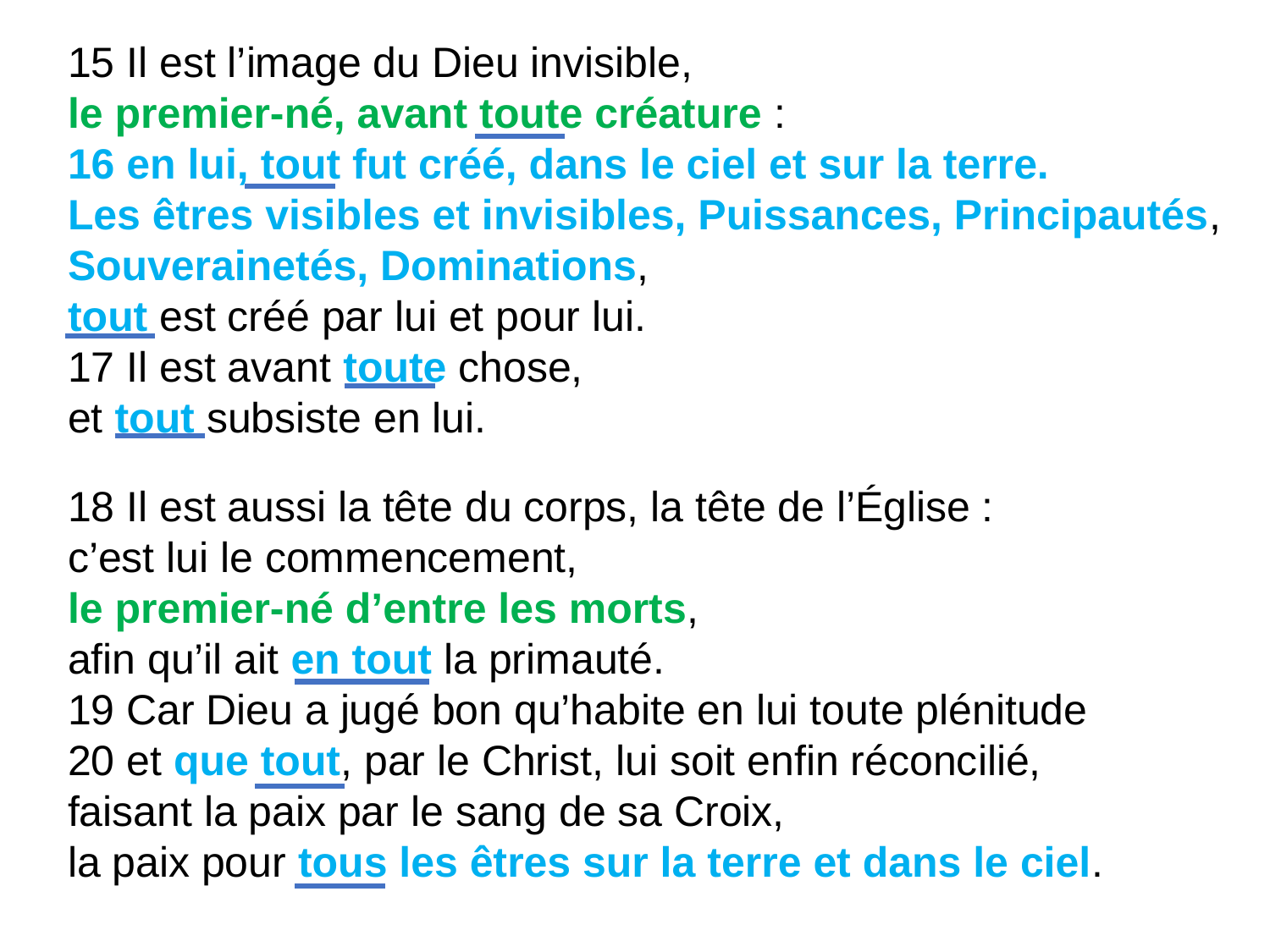

15 Il est l’image du Dieu invisible,
le premier-né, avant toute créature :
16 en lui, tout fut créé, dans le ciel et sur la terre.
Les êtres visibles et invisibles, Puissances, Principautés, Souverainetés, Dominations,
tout est créé par lui et pour lui.
17 Il est avant toute chose,
et tout subsiste en lui.

18 Il est aussi la tête du corps, la tête de l’Église :
c’est lui le commencement,
le premier-né d’entre les morts,
afin qu’il ait en tout la primauté.
19 Car Dieu a jugé bon qu’habite en lui toute plénitude
20 et que tout, par le Christ, lui soit enfin réconcilié,
faisant la paix par le sang de sa Croix,
la paix pour tous les êtres sur la terre et dans le ciel.